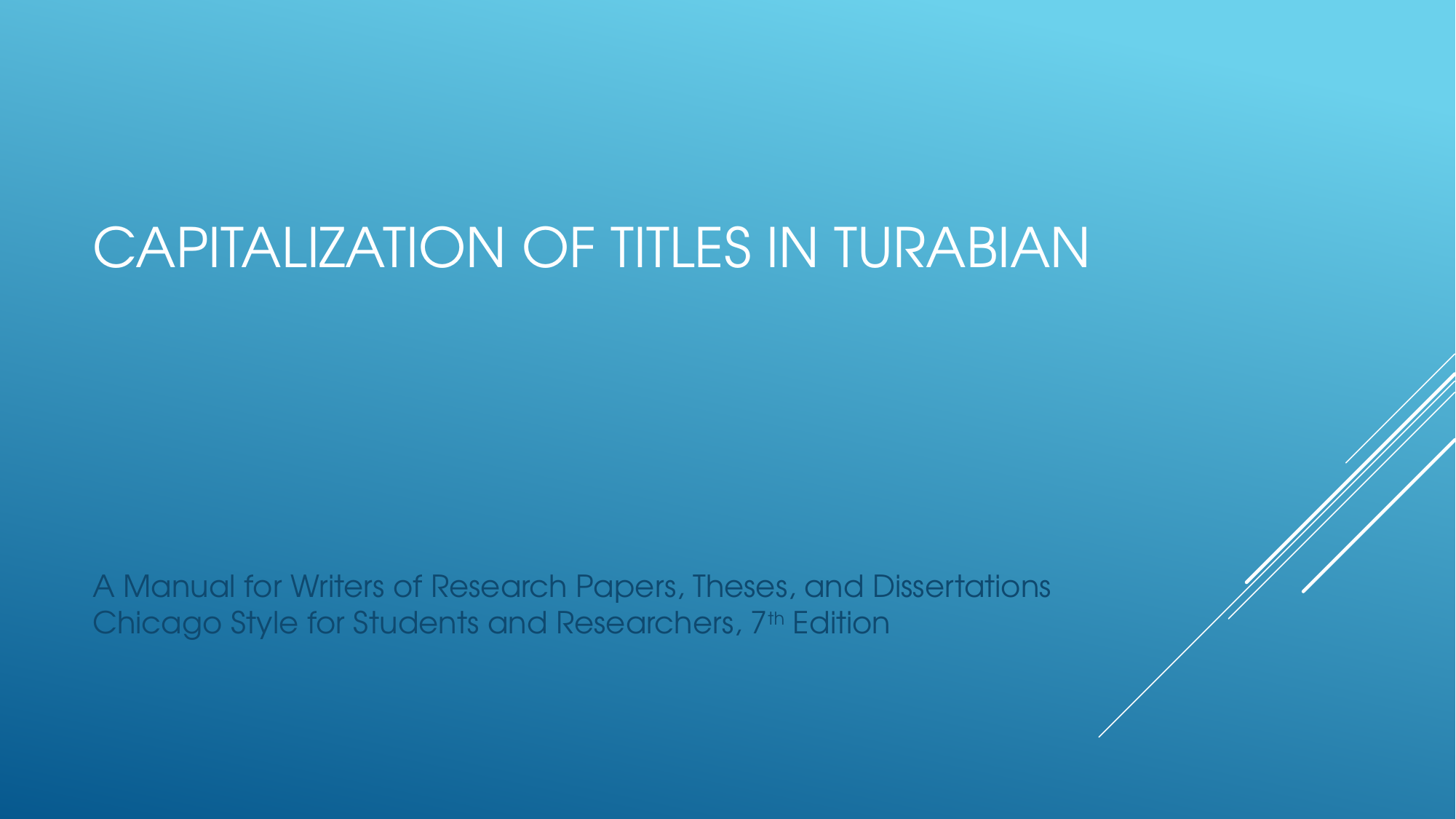

# Capitalization of titles in Turabian
A Manual for Writers of Research Papers, Theses, and Dissertations Chicago Style for Students and Researchers, 7th Edition